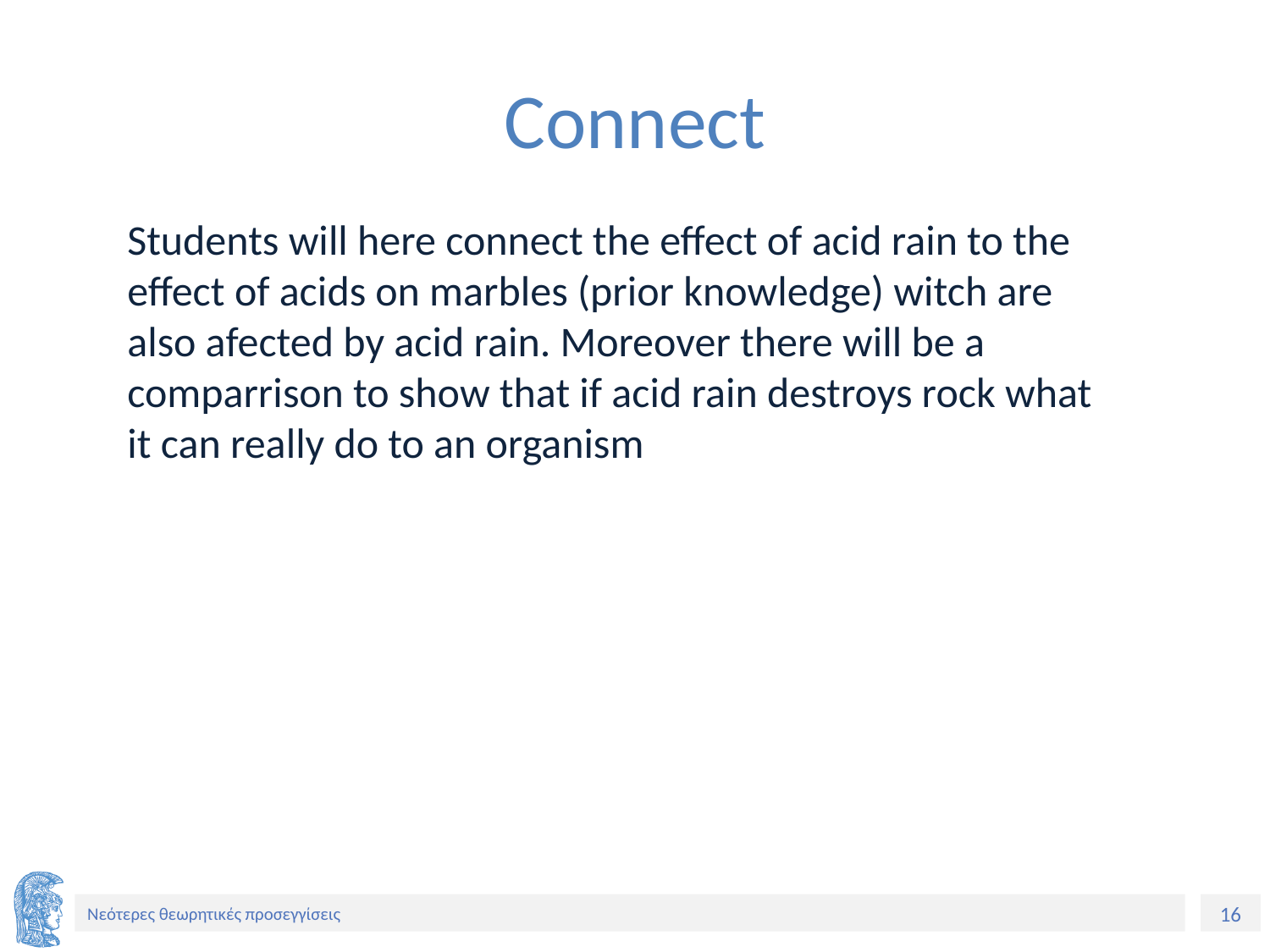

# Connect
Students will here connect the effect of acid rain to the effect of acids on marbles (prior knowledge) witch are also afected by acid rain. Moreover there will be a comparrison to show that if acid rain destroys rock what it can really do to an organism